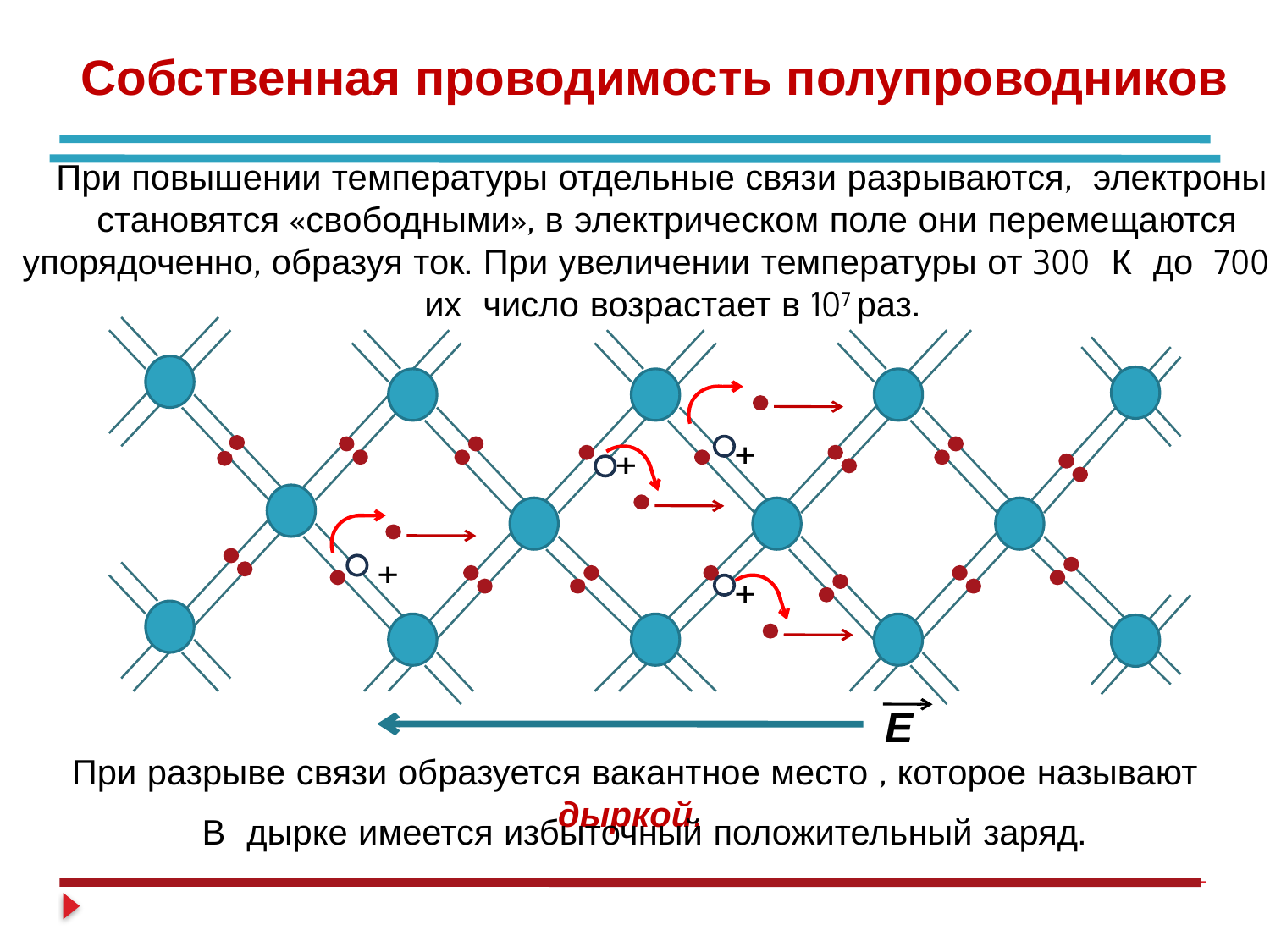

Собственная проводимость полупроводников
При повышении температуры отдельные связи разрываются,  электроны
 становятся «свободными», в электрическом поле они перемещаются
 упорядоченно, образуя ток. При увеличении температуры от 300  К  до  700 К
  их  число возрастает в 107 раз.

+
+

+

+

Е
При разрыве связи образуется вакантное место , которое называют дыркой.
В  дырке имеется избыточный положительный заряд.